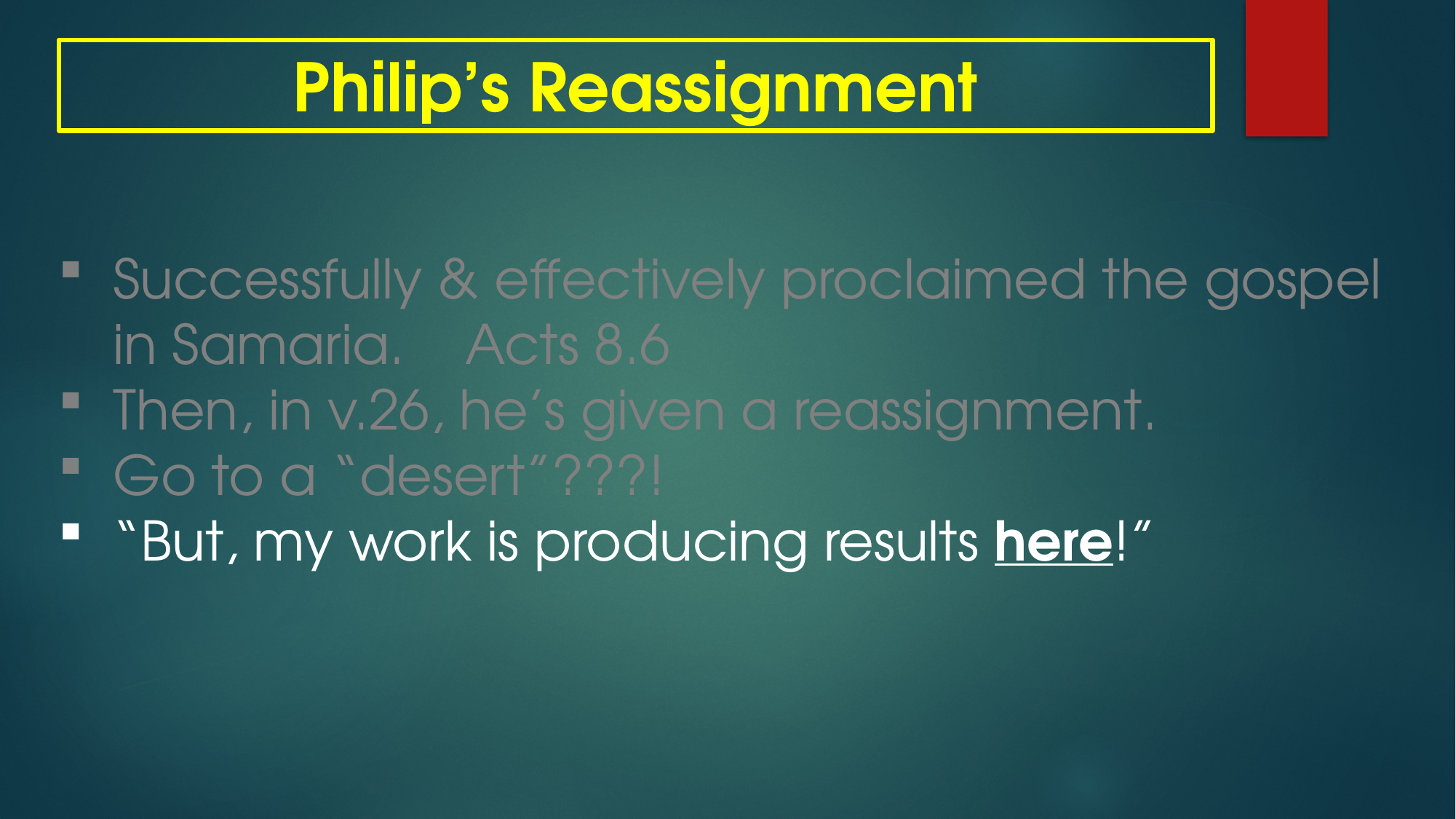

Philip’s Reassignment
Successfully & effectively proclaimed the gospel in Samaria.    Acts 8.6
Then, in v.26, he’s given a reassignment.
Go to a “desert”???!
“But, my work is producing results here!”